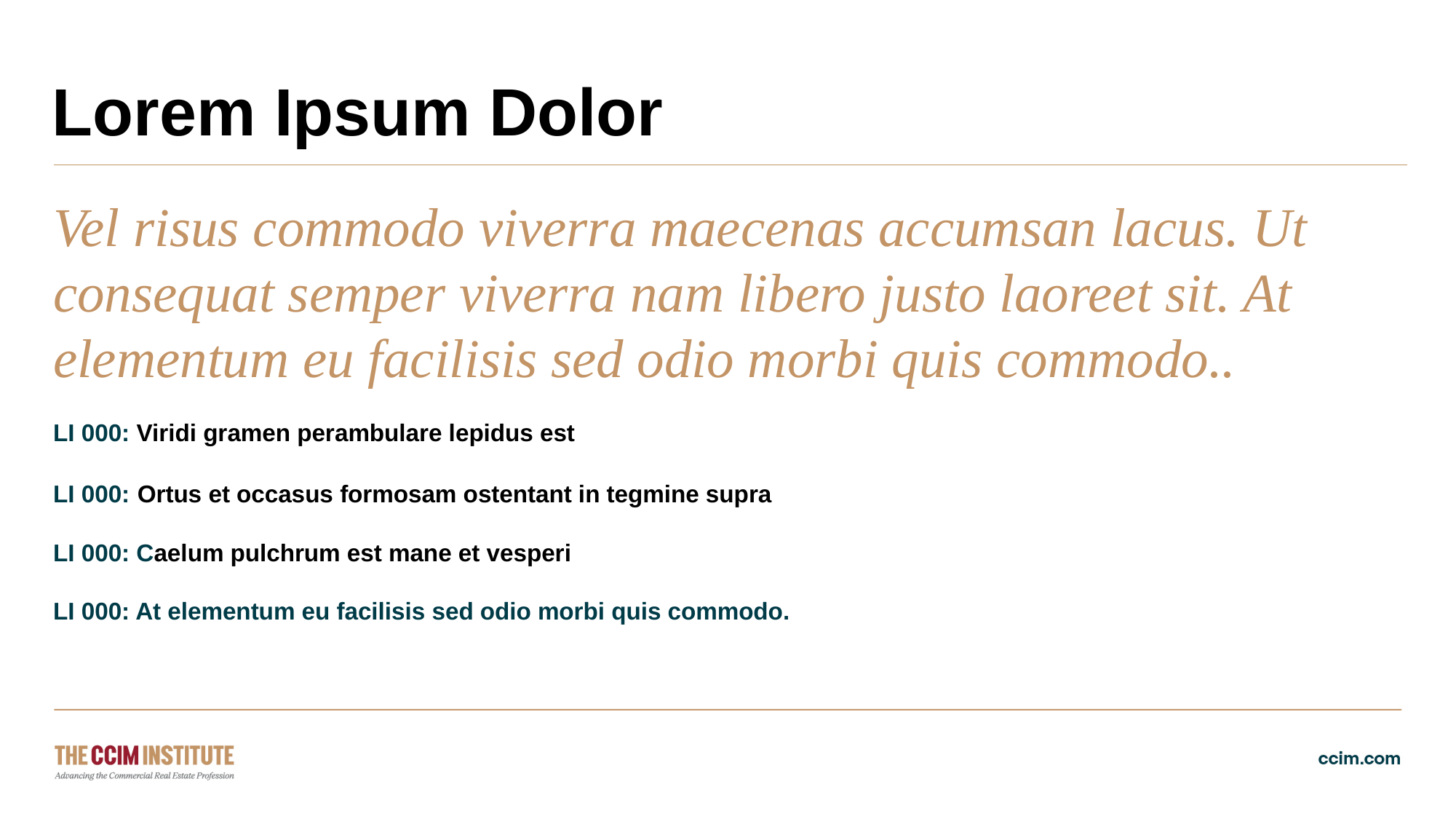

Lorem Ipsum Dolor
Vel risus commodo viverra maecenas accumsan lacus. Ut consequat semper viverra nam libero justo laoreet sit. At elementum eu facilisis sed odio morbi quis commodo..

LI 000: Viridi gramen perambulare lepidus est

LI 000: Ortus et occasus formosam ostentant in tegmine supra

LI 000: Caelum pulchrum est mane et vesperi

LI 000: At elementum eu facilisis sed odio morbi quis commodo.